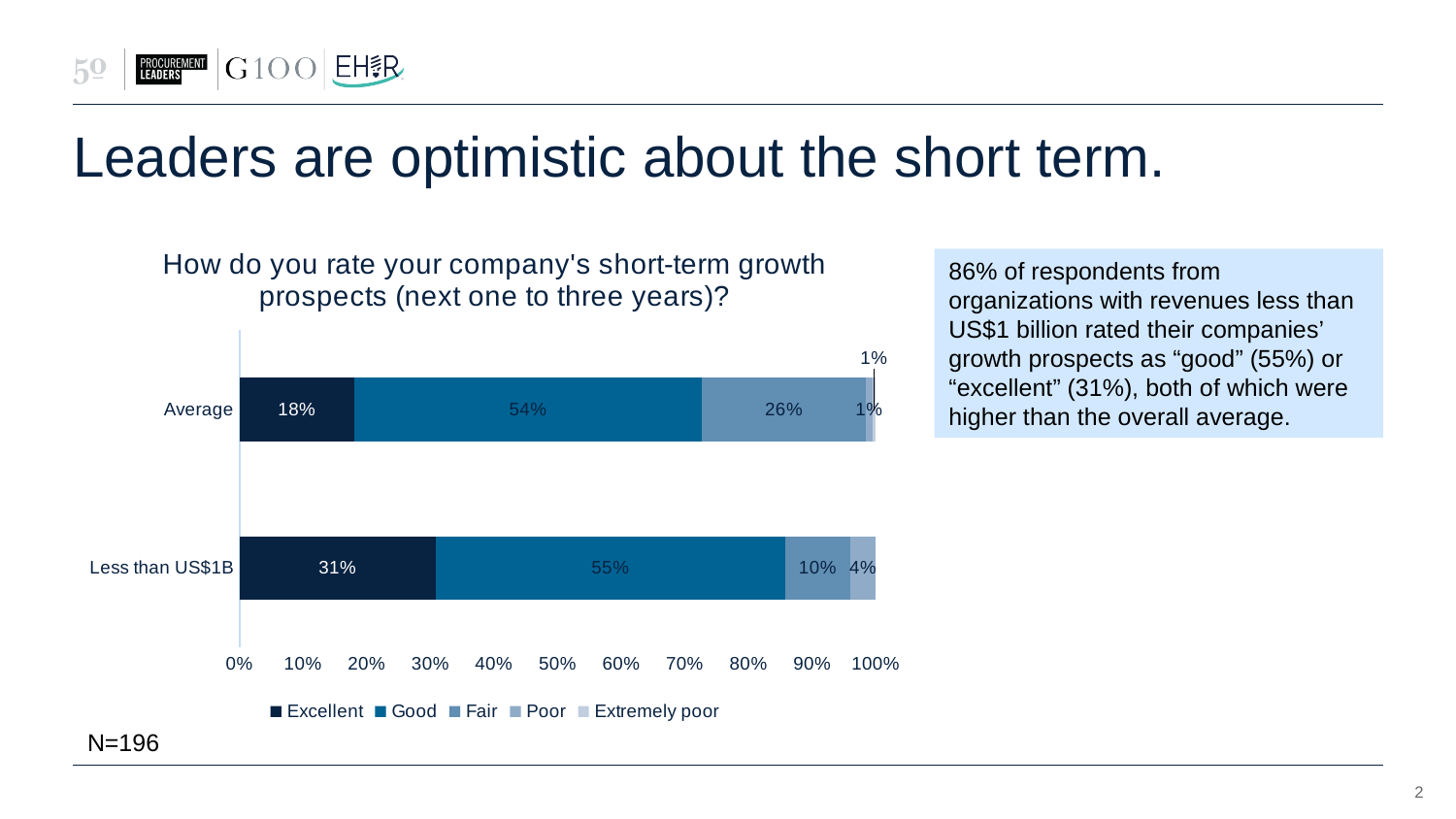

# Leaders are optimistic about the short term.

### Chart: How do you rate your company's short-term growth prospects (next one to three years)?

| Category | Excellent | Good | Fair | Poor | Extremely poor |
|---|---|---|---|---|---|
| Less than US$1B | 0.3103448275862069 | 0.5517241379310345 | 0.10344827586206896 | 0.04 | None |
| Average | 0.17857142857142858 | 0.54 | 0.25510204081632654 | 0.01 | 0.00510204081632653 |
86% of respondents from organizations with revenues less than US$1 billion rated their companies’ growth prospects as “good” (55%) or “excellent” (31%), both of which were higher than the overall average.
N=196